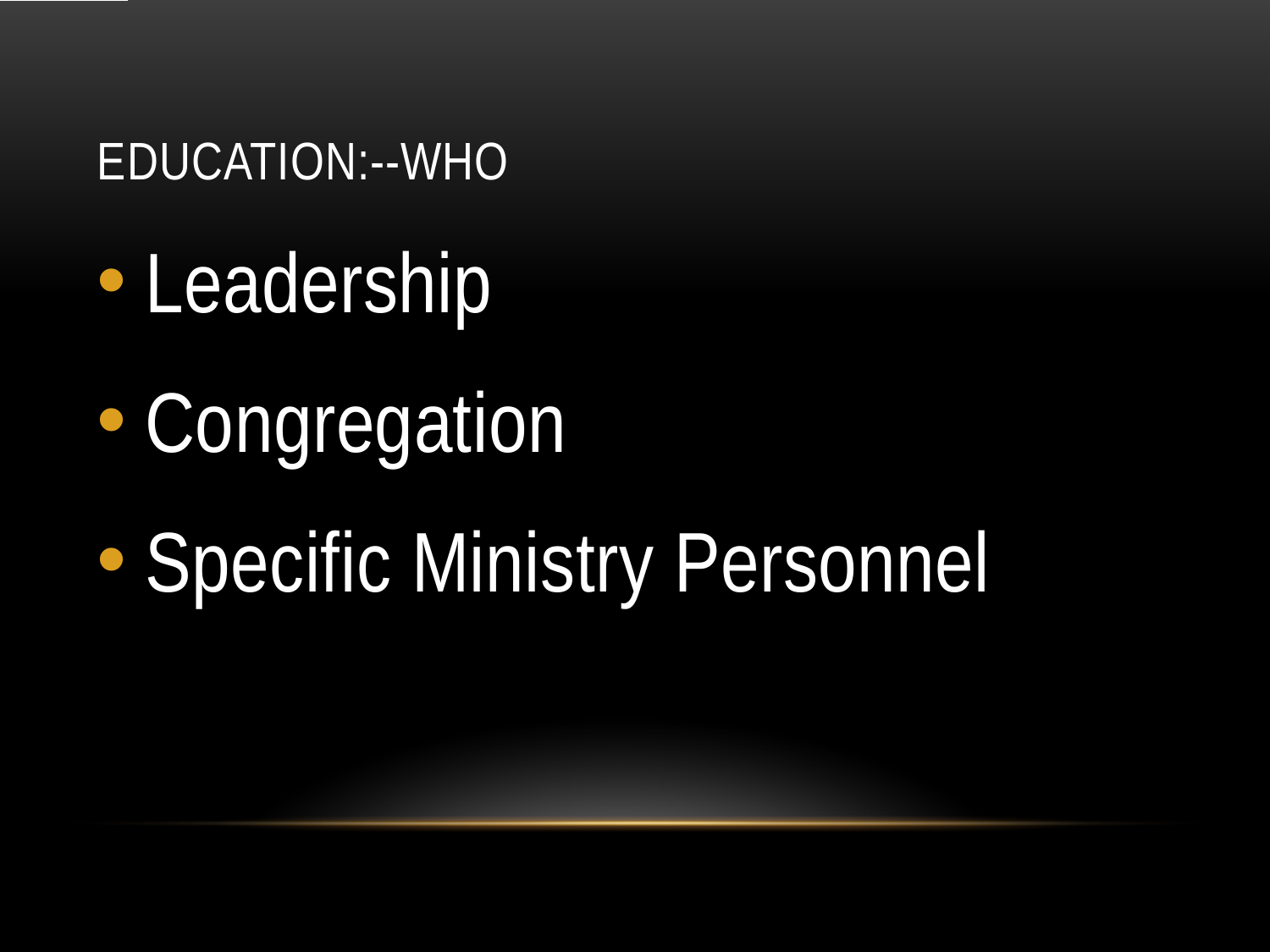

# EDUCATION:--Who
Leadership
Congregation
Specific Ministry Personnel